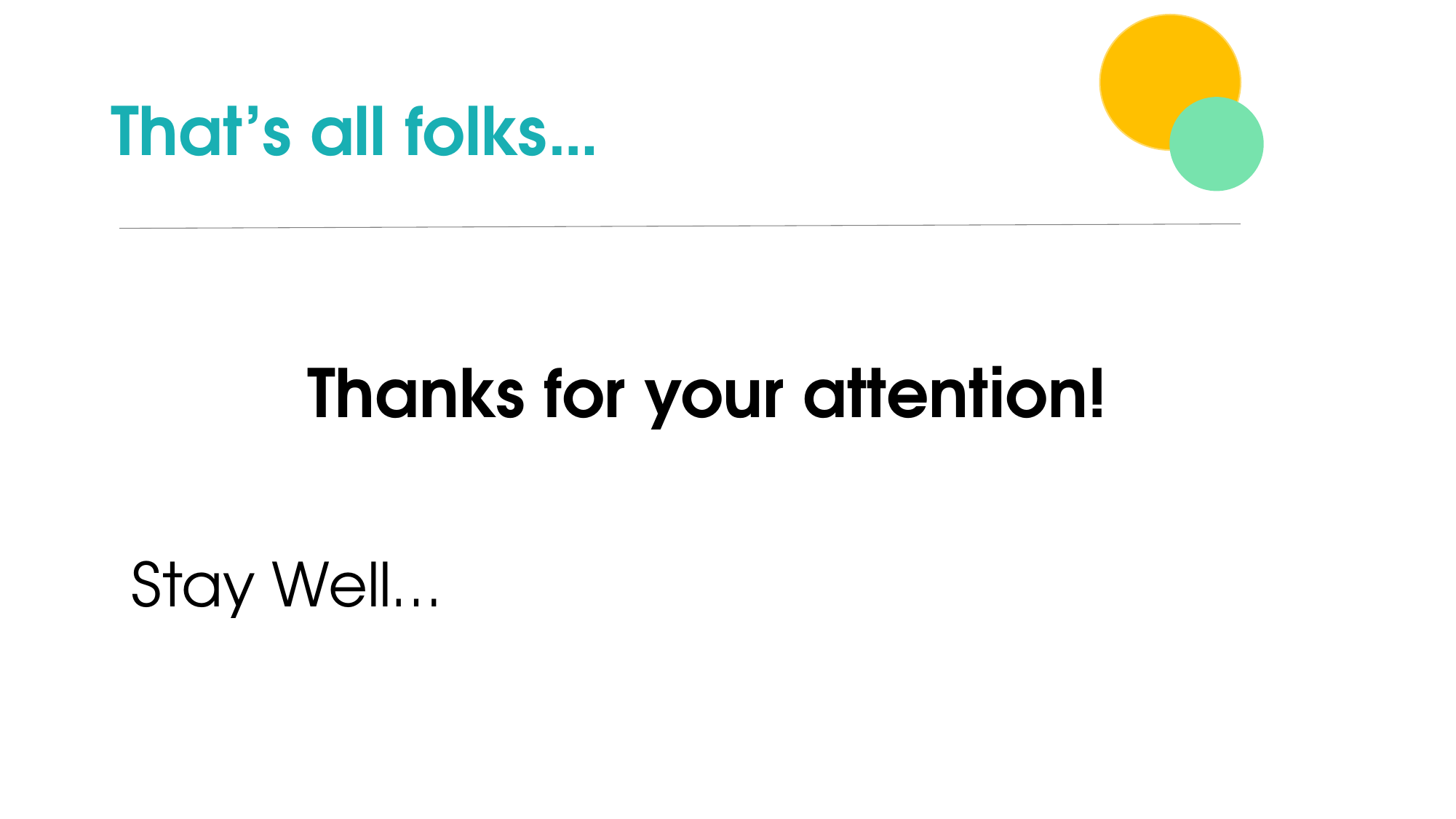

# That’s all folks…

Thanks for your attention!

Stay Well…